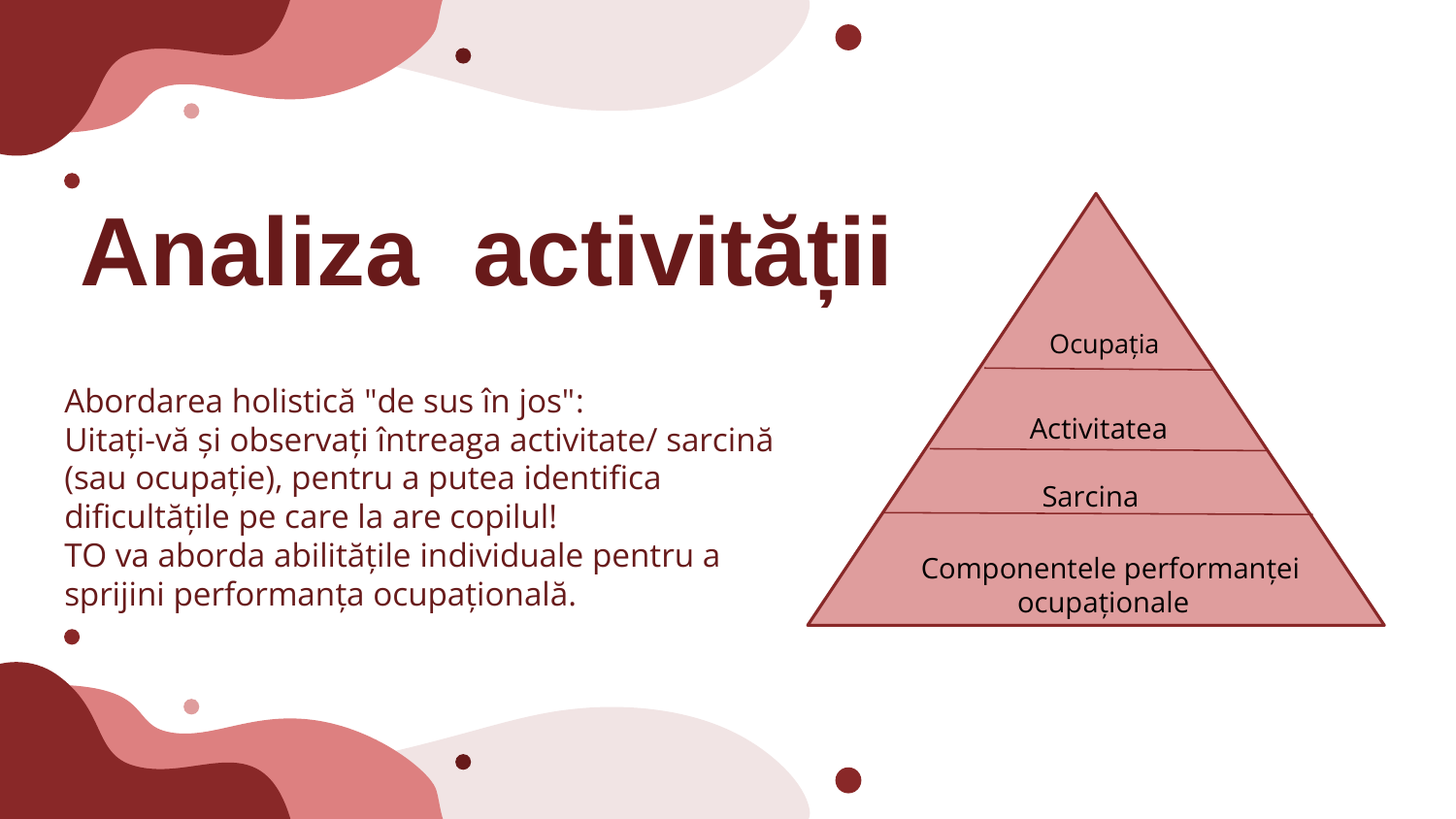

# Analiza  activității

Ocupația
Abordarea holistică "de sus în jos":
Uitați-vă și observați întreaga activitate/ sarcină (sau ocupație), pentru a putea identifica dificultățile pe care la are copilul!
TO va aborda abilitățile individuale pentru a sprijini performanța ocupațională.
Activitatea
Sarcina
Componentele performanței ocupaționale